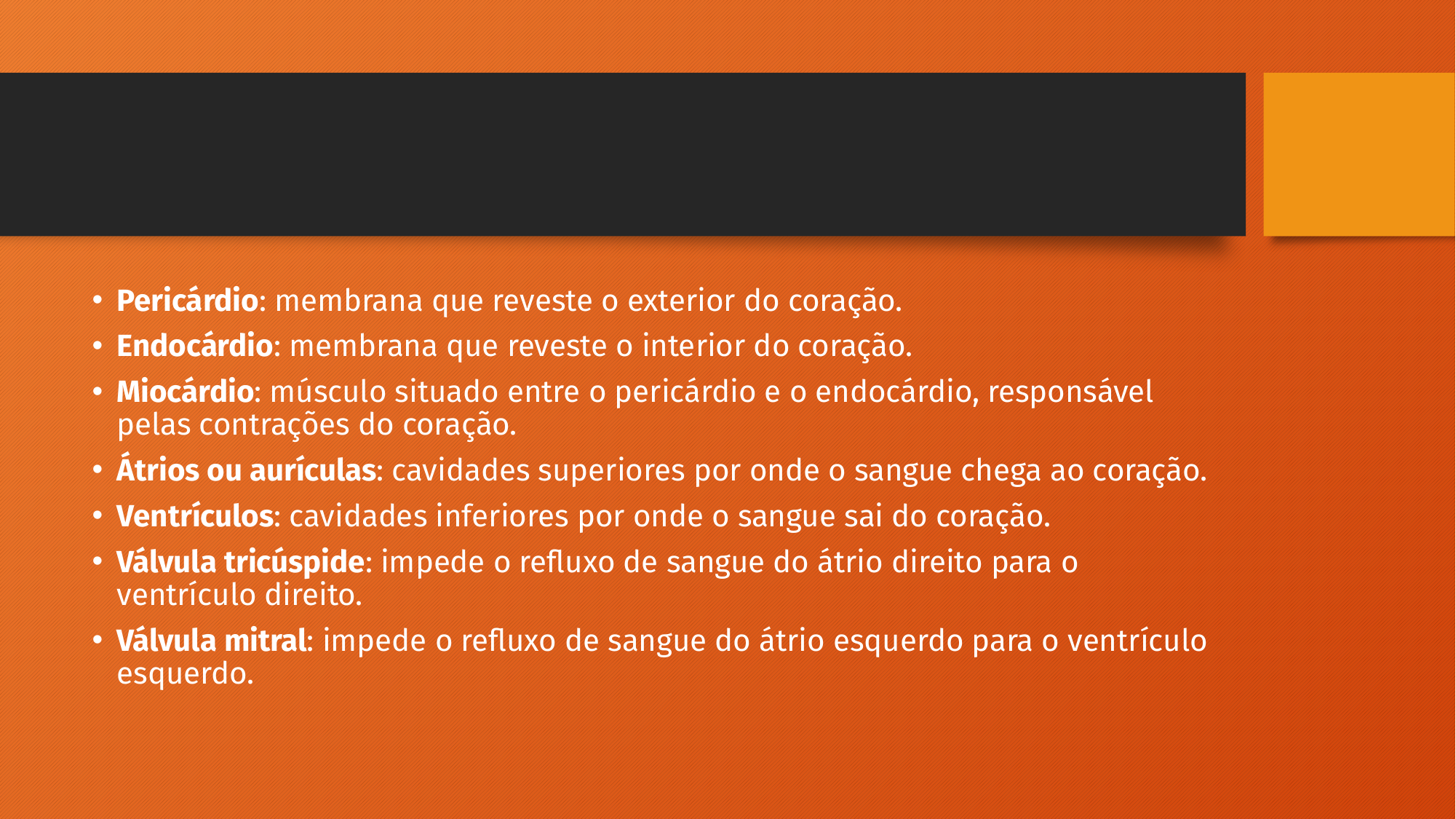

#
Pericárdio: membrana que reveste o exterior do coração.
Endocárdio: membrana que reveste o interior do coração.
Miocárdio: músculo situado entre o pericárdio e o endocárdio, responsável pelas contrações do coração.
Átrios ou aurículas: cavidades superiores por onde o sangue chega ao coração.
Ventrículos: cavidades inferiores por onde o sangue sai do coração.
Válvula tricúspide: impede o refluxo de sangue do átrio direito para o ventrículo direito.
Válvula mitral: impede o refluxo de sangue do átrio esquerdo para o ventrículo esquerdo.